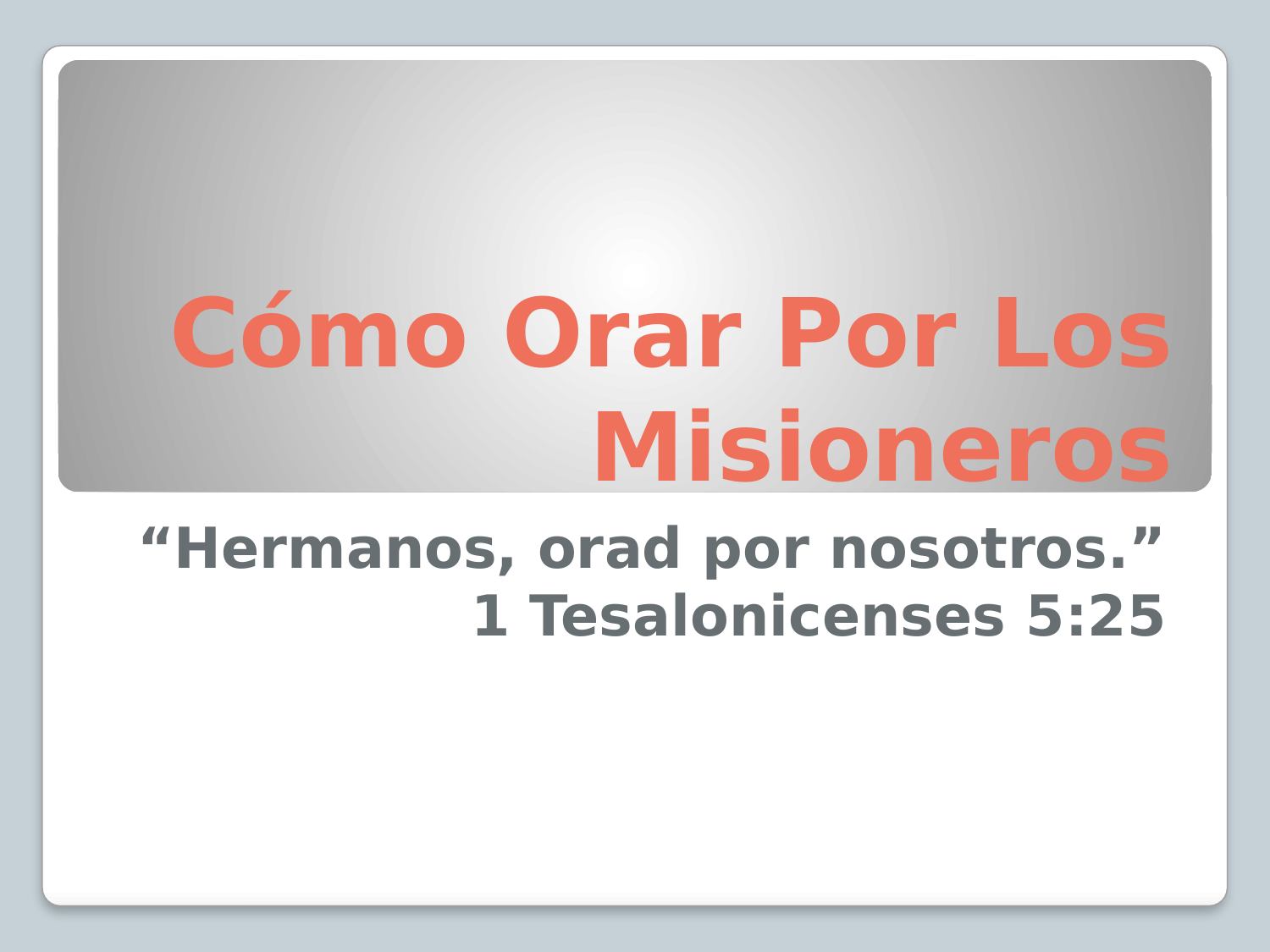

# Cómo Orar Por Los Misioneros
“Hermanos, orad por nosotros.”
1 Tesalonicenses 5:25